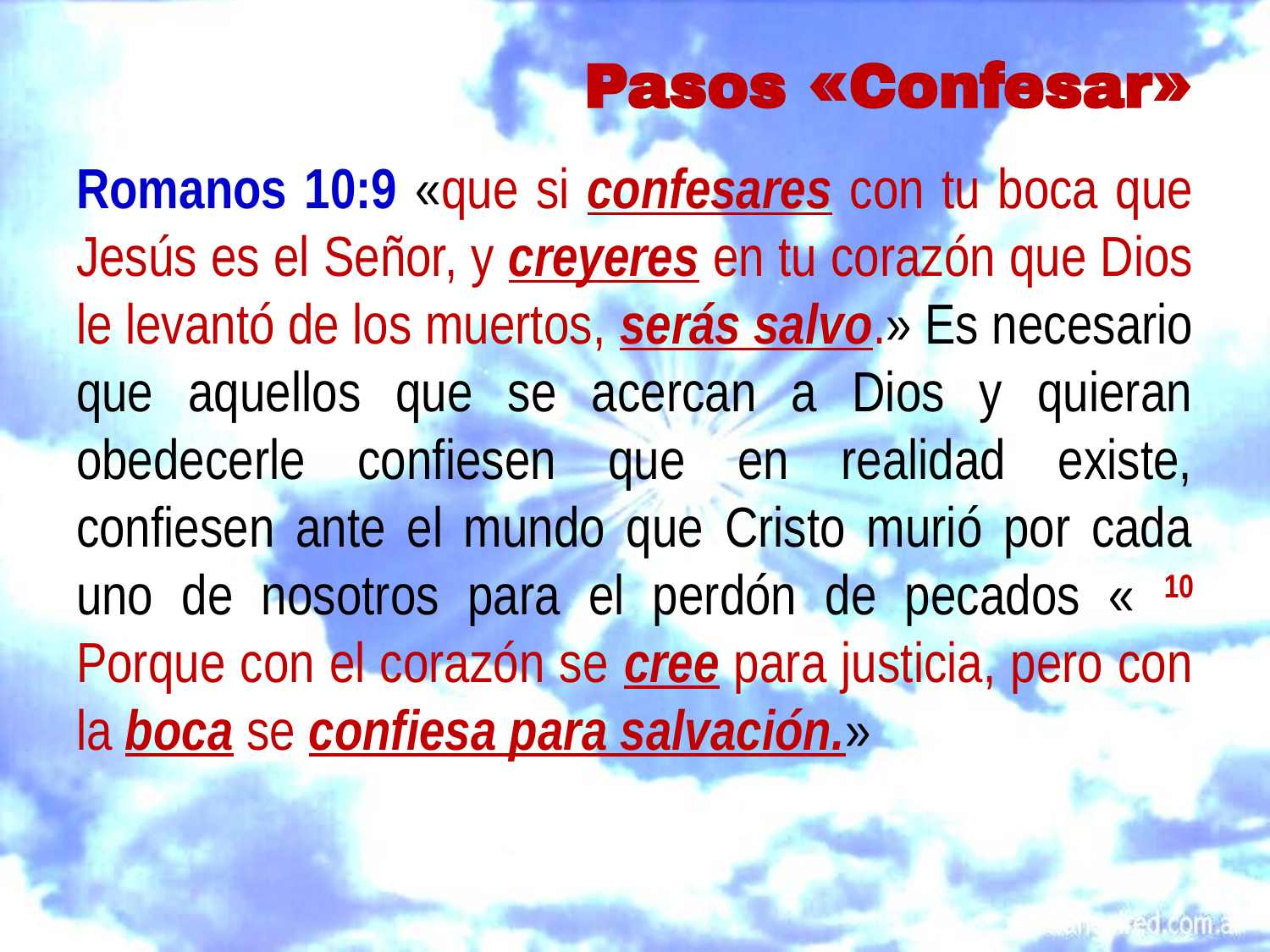

# Pasos «Confesar»
Romanos 10:9 «que si confesares con tu boca que Jesús es el Señor, y creyeres en tu corazón que Dios le levantó de los muertos, serás salvo.» Es necesario que aquellos que se acercan a Dios y quieran obedecerle confiesen que en realidad existe, confiesen ante el mundo que Cristo murió por cada uno de nosotros para el perdón de pecados « 10 Porque con el corazón se cree para justicia, pero con la boca se confiesa para salvación.»